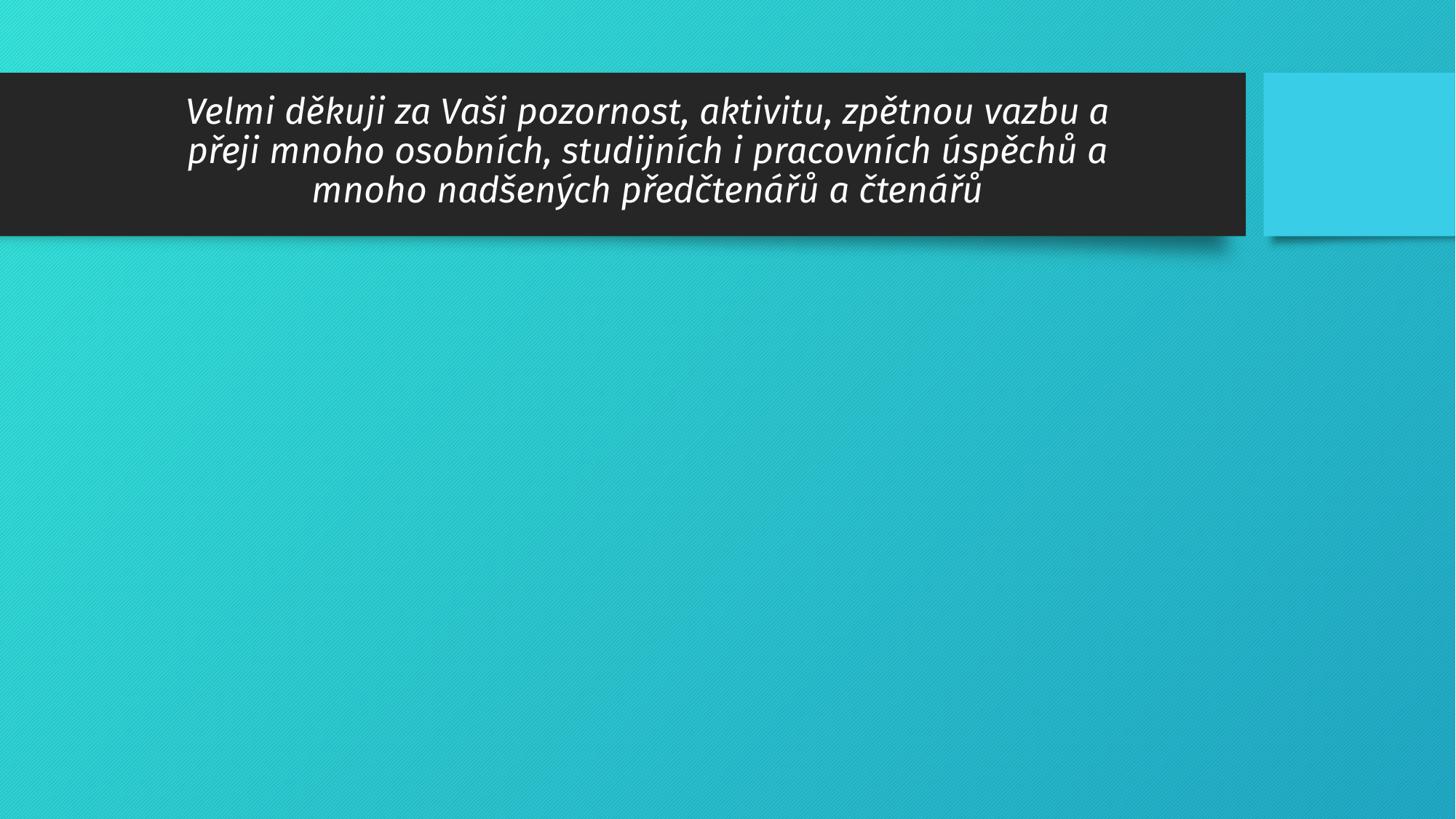

Velmi děkuji za Vaši pozornost, aktivitu, zpětnou vazbu a přeji mnoho osobních, studijních i pracovních úspěchů a mnoho nadšených předčtenářů a čtenářů